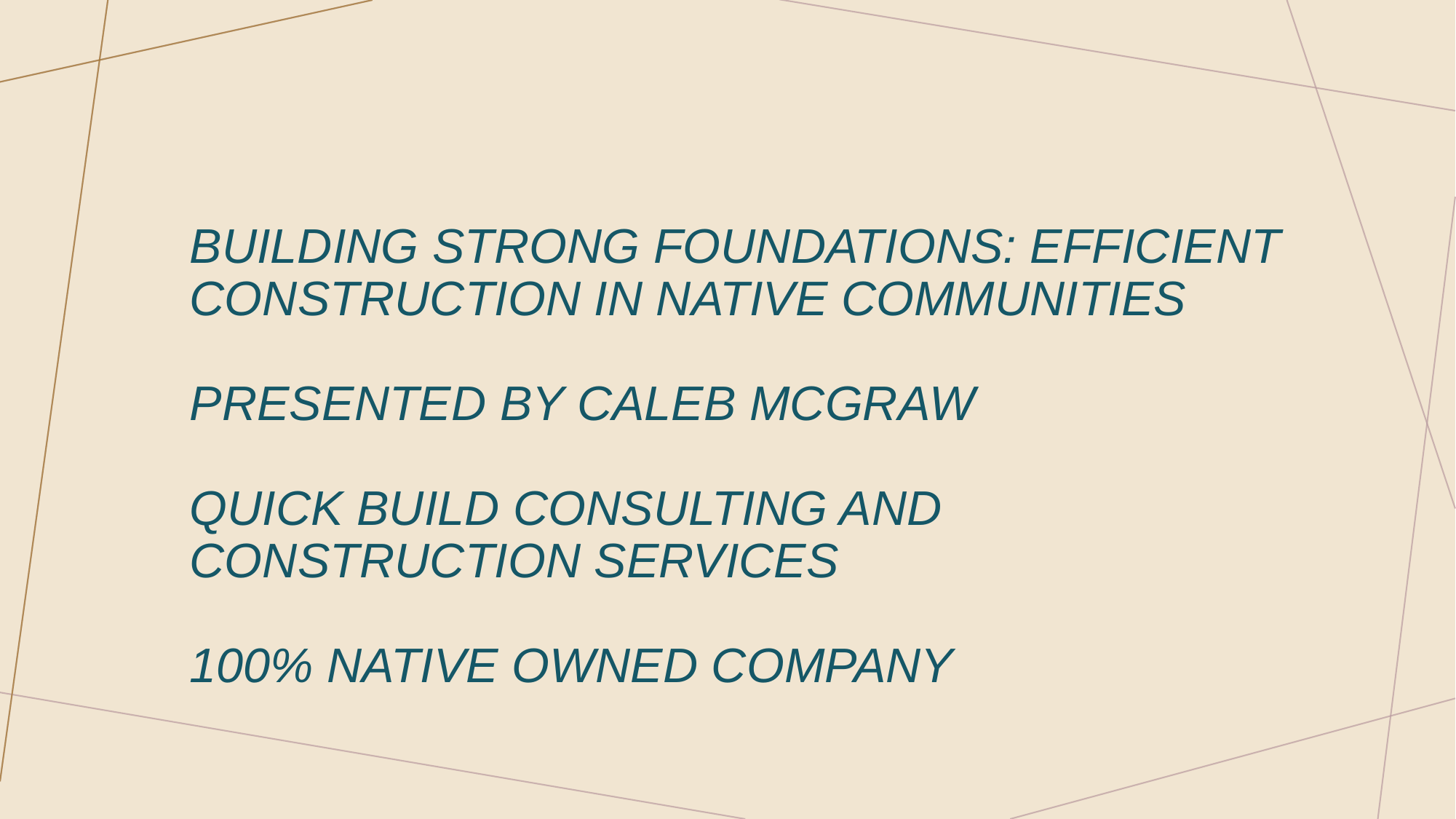

# Building Strong Foundations: Efficient Construction in Native Communities Presented By Caleb McGraw Quick Build Consulting and Construction Services 100% Native owned Company